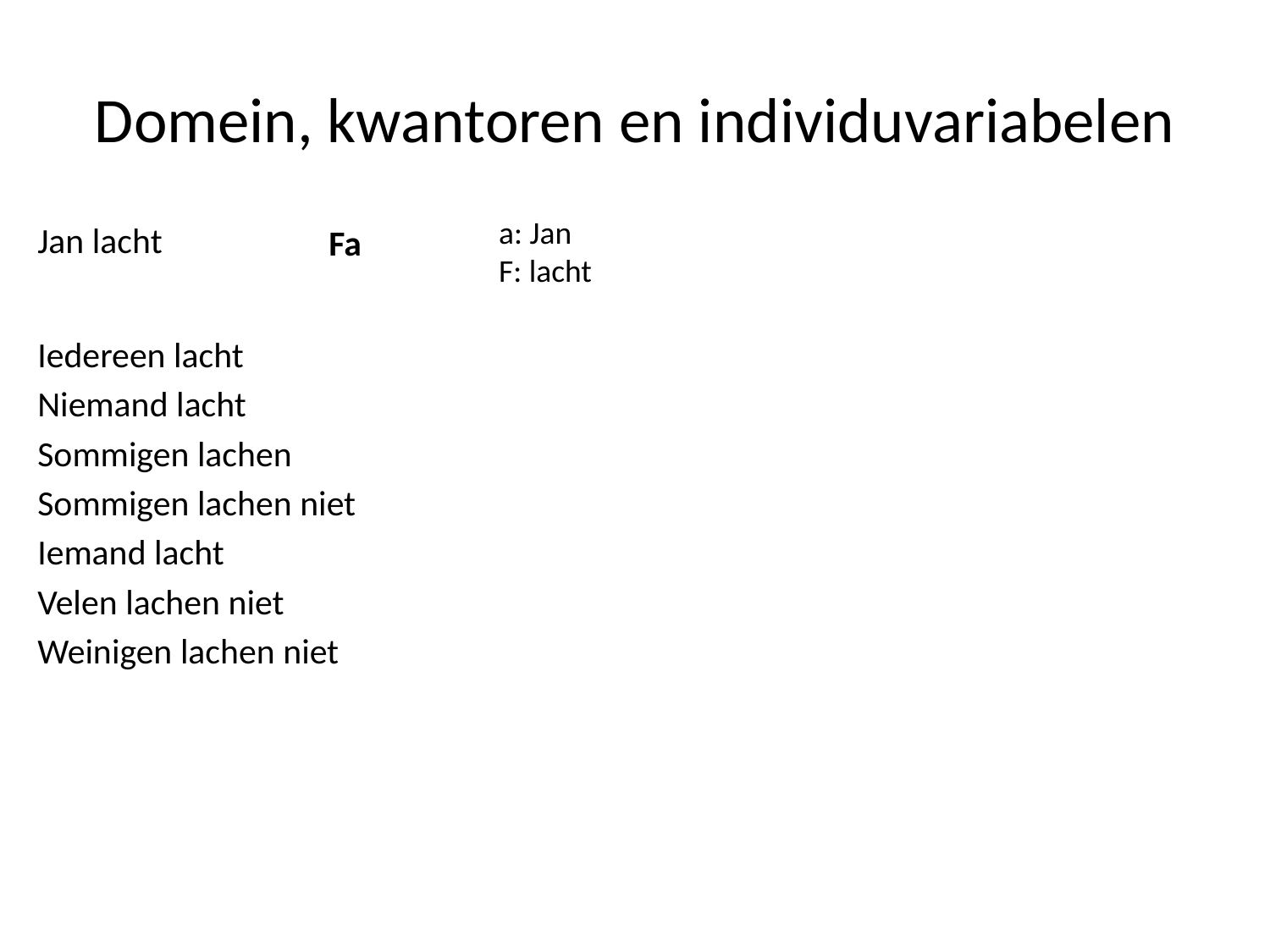

# Domein, kwantoren en individuvariabelen
a: Jan
F: lacht
Jan lacht

Fa
Iedereen lacht
Niemand lacht
Sommigen lachen
Sommigen lachen niet
Iemand lacht
Velen lachen niet
Weinigen lachen niet